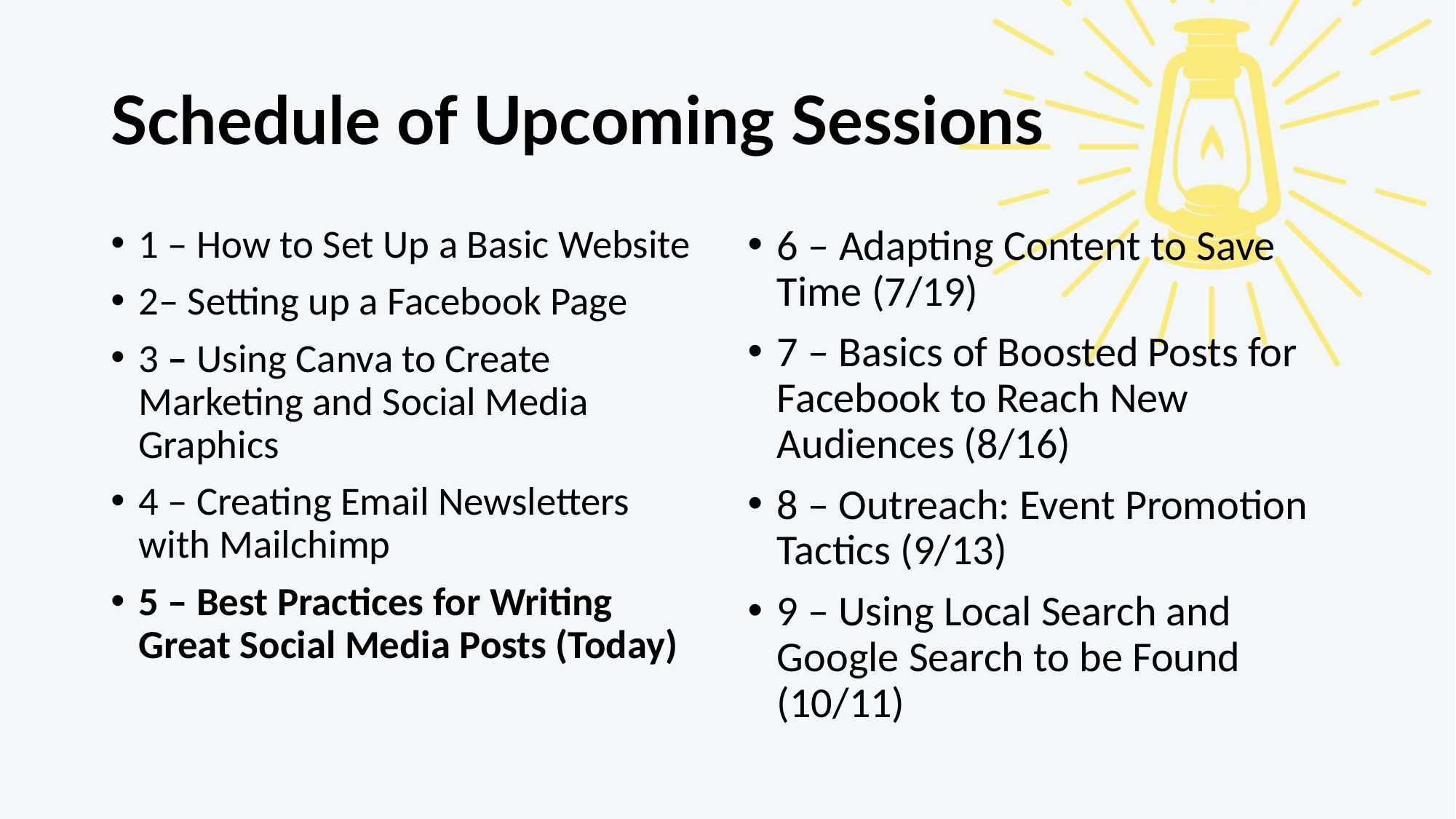

# Schedule of Upcoming Sessions
1 – How to Set Up a Basic Website
2– Setting up a Facebook Page
3 – Using Canva to Create Marketing and Social Media Graphics
4 – Creating Email Newsletters with Mailchimp
5 – Best Practices for Writing Great Social Media Posts (Today)
6 – Adapting Content to Save Time (7/19)
7 – Basics of Boosted Posts for Facebook to Reach New Audiences (8/16)
8 – Outreach: Event Promotion Tactics (9/13)
9 – Using Local Search and Google Search to be Found (10/11)